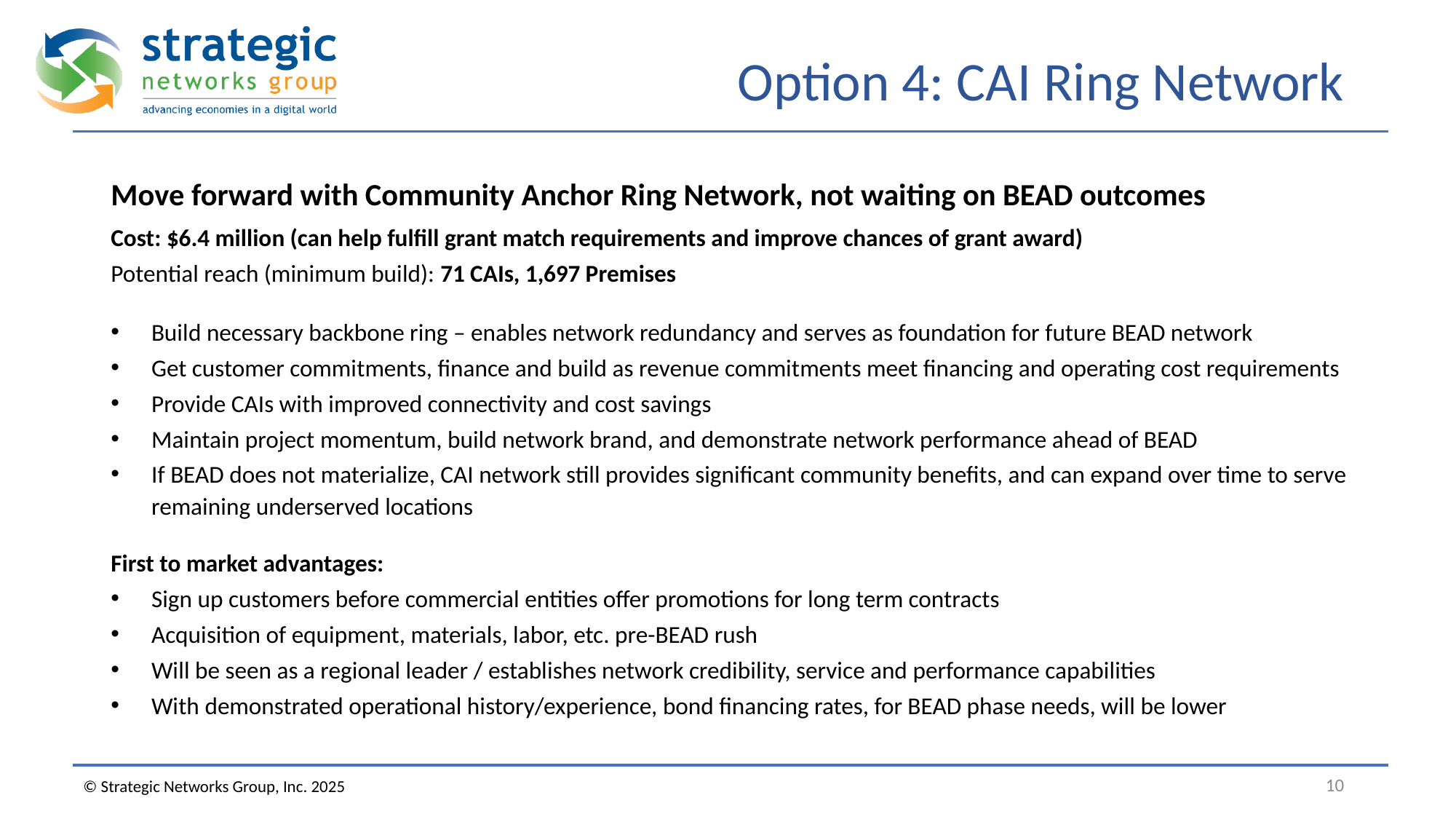

# Option 4: CAI Ring Network
Move forward with Community Anchor Ring Network, not waiting on BEAD outcomes
Cost: $6.4 million (can help fulfill grant match requirements and improve chances of grant award)
Potential reach (minimum build): 71 CAIs, 1,697 Premises

Build necessary backbone ring – enables network redundancy and serves as foundation for future BEAD network
Get customer commitments, finance and build as revenue commitments meet financing and operating cost requirements
Provide CAIs with improved connectivity and cost savings
Maintain project momentum, build network brand, and demonstrate network performance ahead of BEAD
If BEAD does not materialize, CAI network still provides significant community benefits, and can expand over time to serve remaining underserved locations

First to market advantages:
Sign up customers before commercial entities offer promotions for long term contracts
Acquisition of equipment, materials, labor, etc. pre-BEAD rush
Will be seen as a regional leader / establishes network credibility, service and performance capabilities
With demonstrated operational history/experience, bond financing rates, for BEAD phase needs, will be lower
10